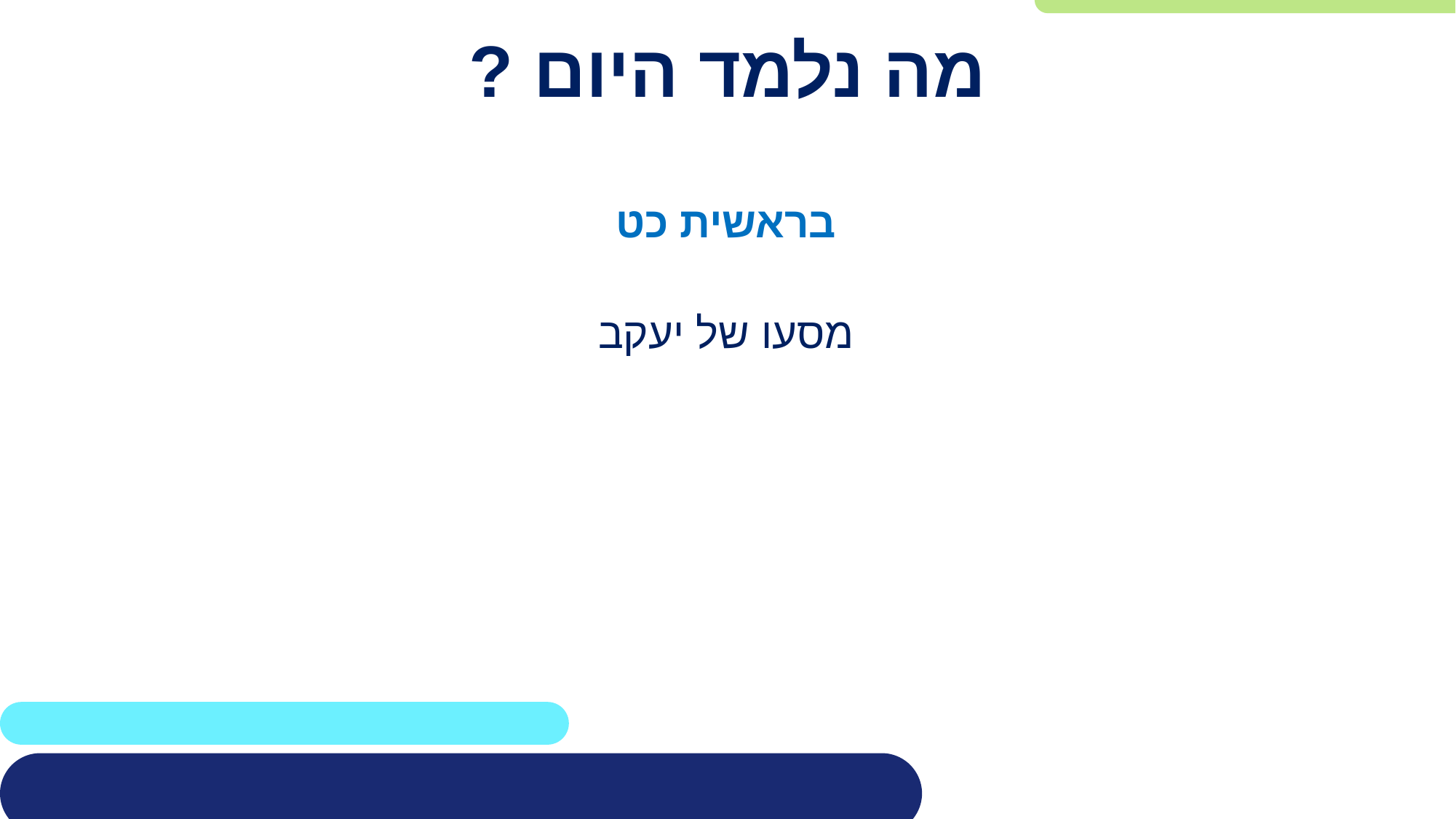

# מה נלמד היום ?
בראשית כט
מסעו של יעקב